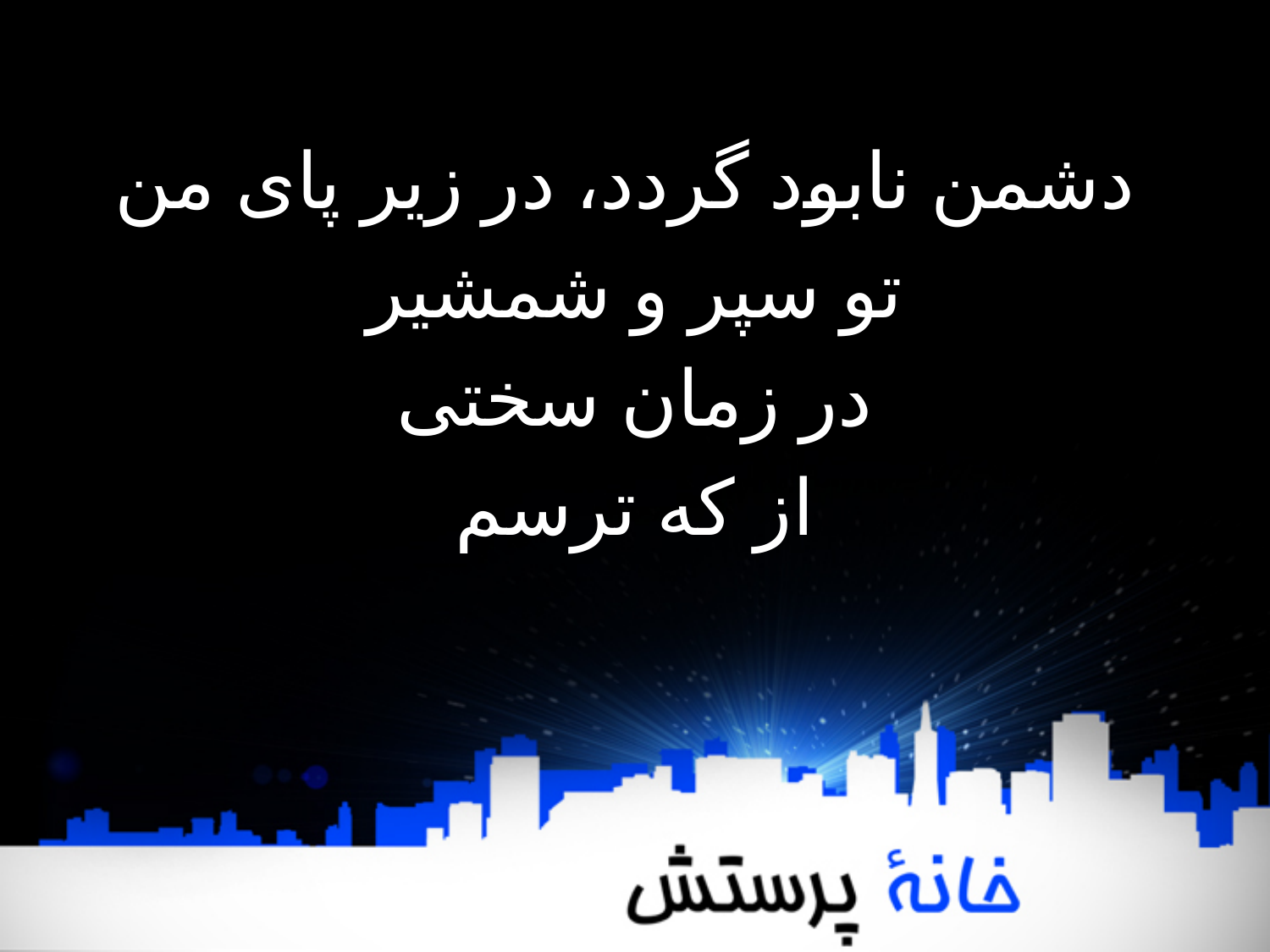

دشمن نابود گردد، در زیر پای من
تو سپر و شمشیر
در زمان سختی
از که ترسم